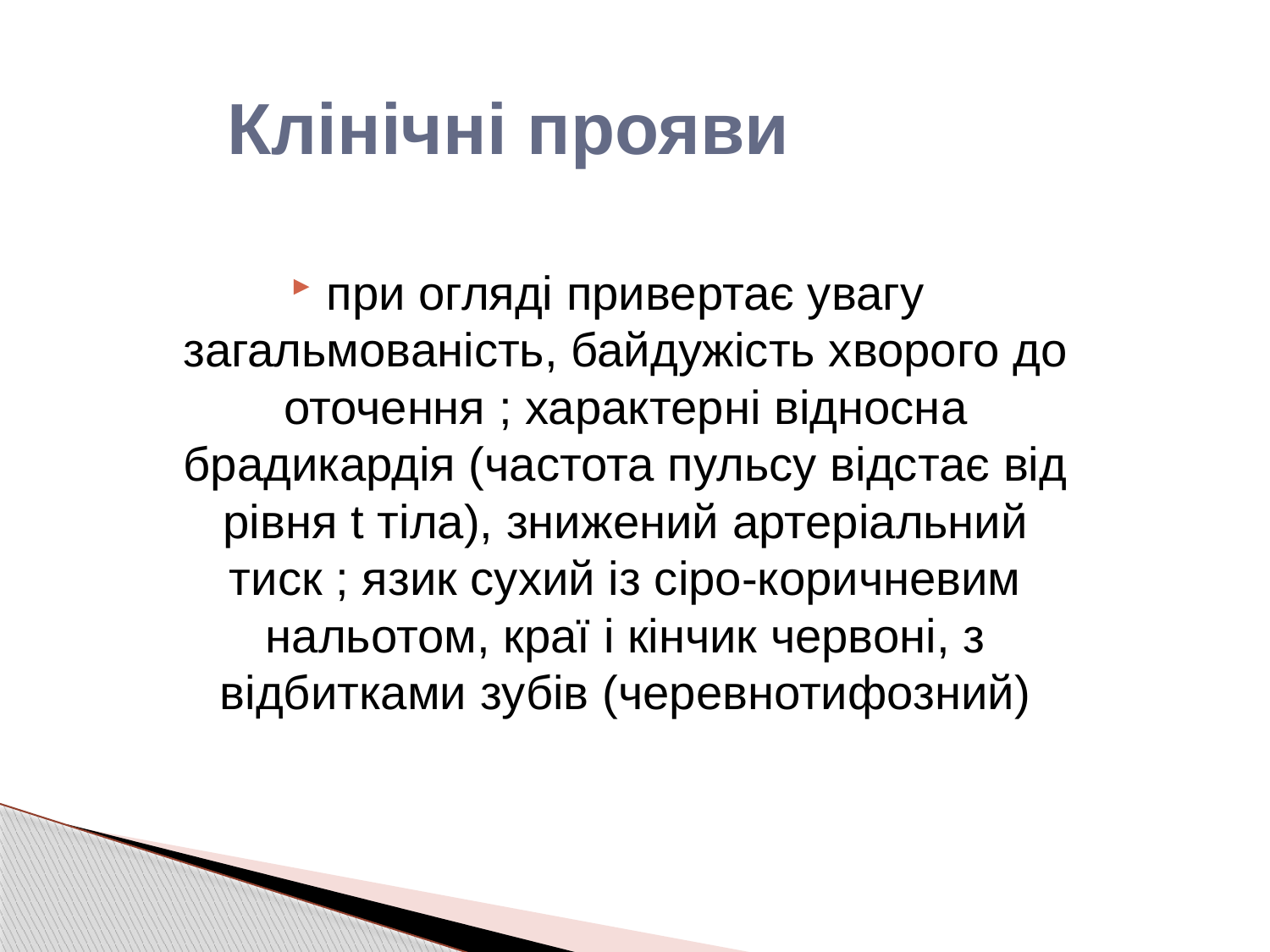

# Клінічні прояви
при огляді привертає увагу загальмованість, байдужість хворого до оточення ; характерні відносна брадикардія (частота пульсу відстає від рівня t тіла), знижений артеріальний тиск ; язик сухий із сіро-коричневим нальотом, краї і кінчик червоні, з відбитками зубів (черевнотифозний)